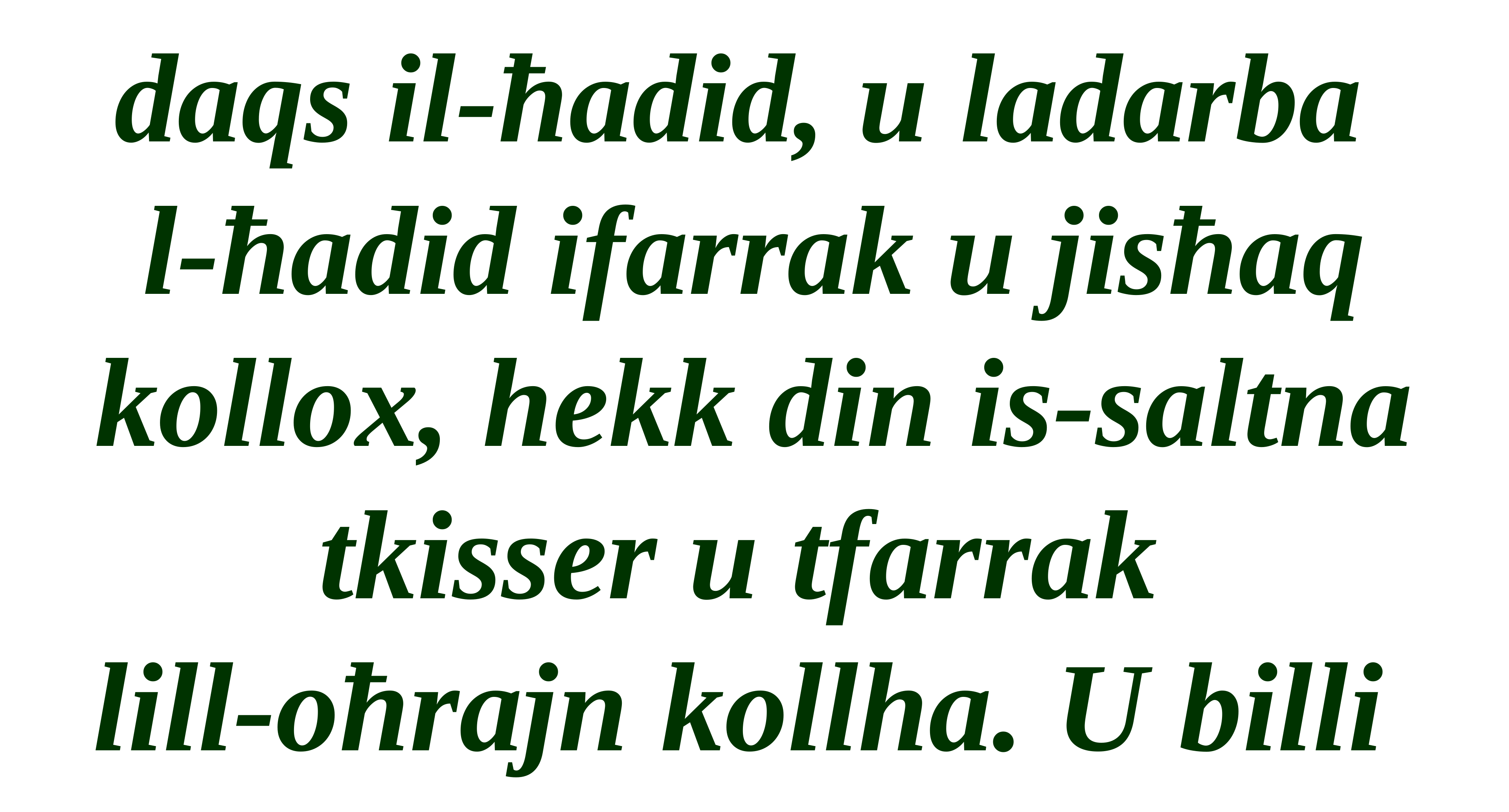

daqs il-ħadid, u ladarba
l-ħadid ifarrak u jisħaq kollox, hekk din is-saltna tkisser u tfarrak
lill-oħrajn kollha. U billi